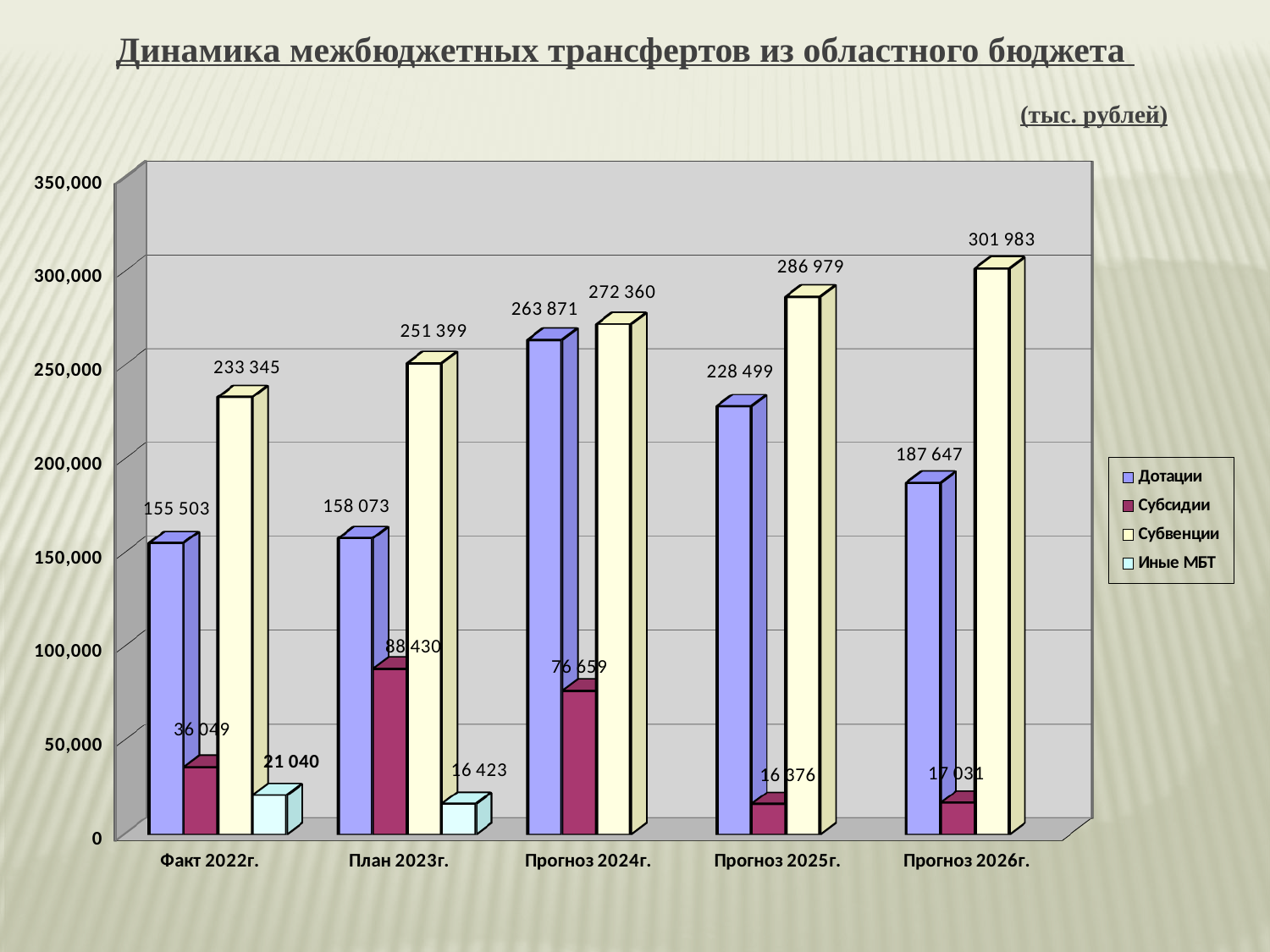

Динамика межбюджетных трансфертов из областного бюджета

(тыс. рублей)

[unsupported chart]